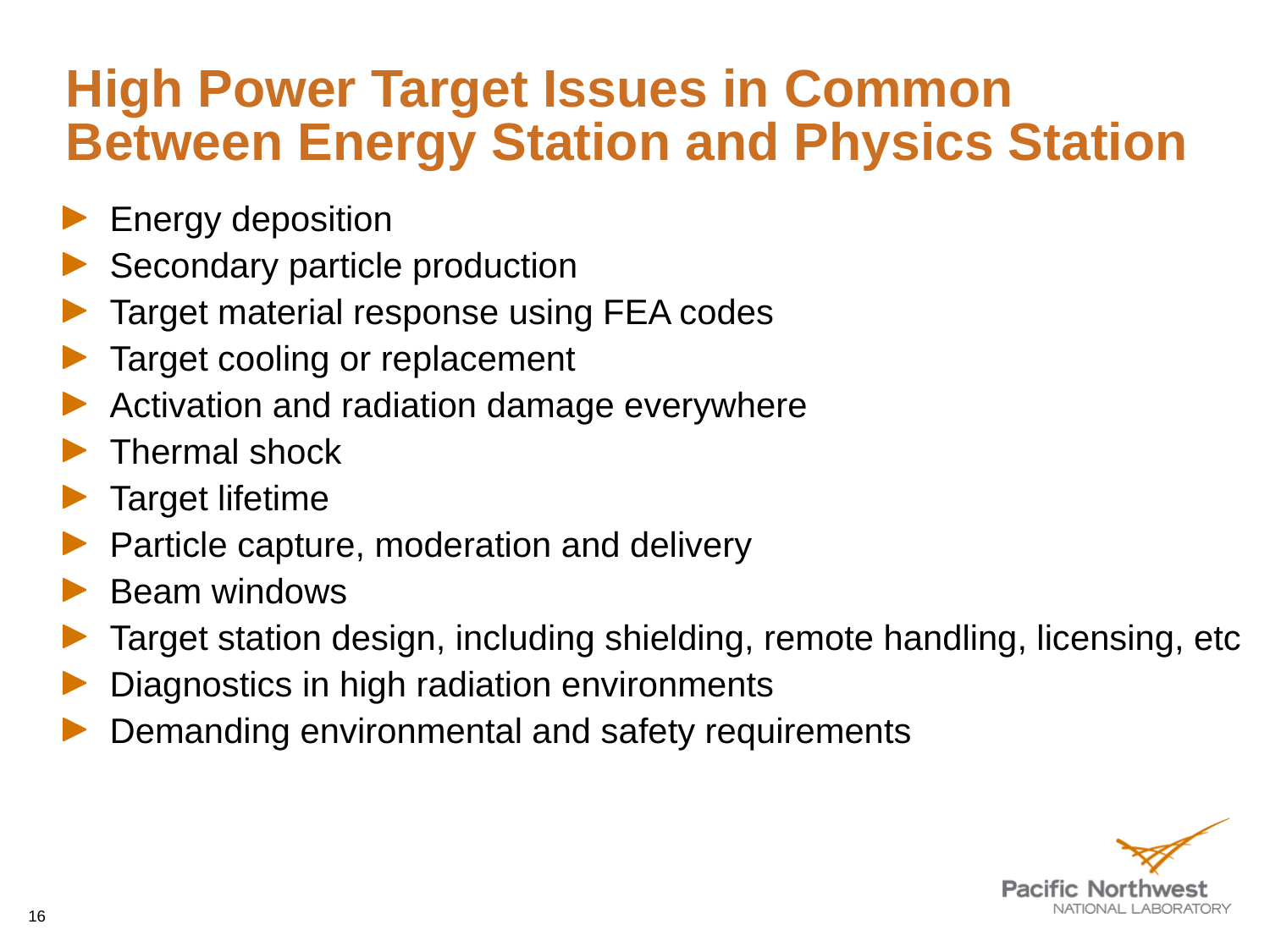

# High Power Target Issues in Common Between Energy Station and Physics Station
Energy deposition
Secondary particle production
Target material response using FEA codes
Target cooling or replacement
Activation and radiation damage everywhere
Thermal shock
Target lifetime
Particle capture, moderation and delivery
Beam windows
Target station design, including shielding, remote handling, licensing, etc
Diagnostics in high radiation environments
Demanding environmental and safety requirements

16